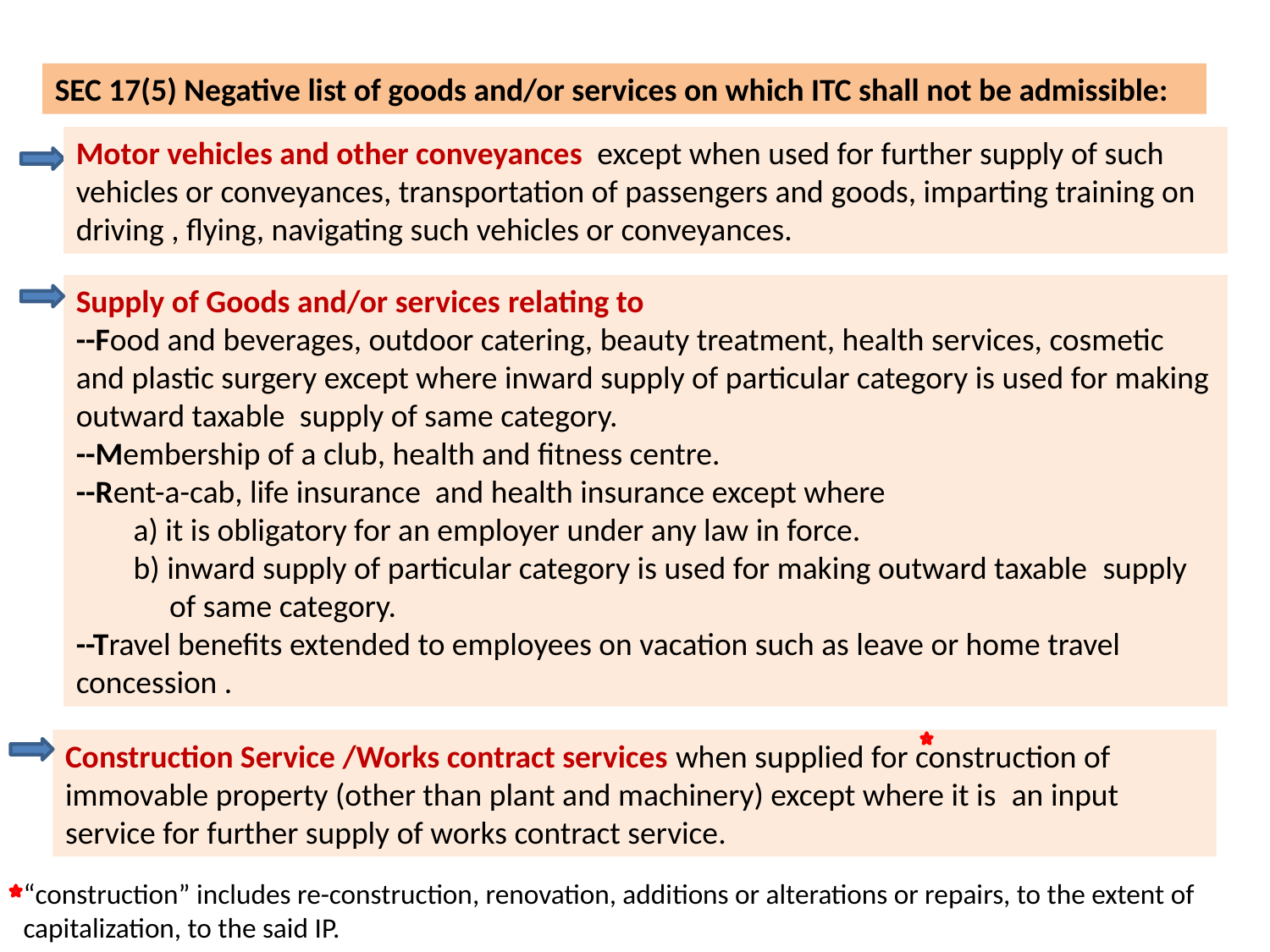

SEC 17(5) Negative list of goods and/or services on which ITC shall not be admissible:
Motor vehicles and other conveyances  except when used for further supply of such vehicles or conveyances, transportation of passengers and goods, imparting training on driving , flying, navigating such vehicles or conveyances.

Supply of Goods and/or services relating to
--Food and beverages, outdoor catering, beauty treatment, health services, cosmetic    and plastic surgery except where inward supply of particular category is used for making outward taxable  supply of same category.
--Membership of a club, health and fitness centre.
--Rent-a-cab, life insurance  and health insurance except where
        a) it is obligatory for an employer under any law in force.
        b) inward supply of particular category is used for making outward taxable  supply
             of same category.
--Travel benefits extended to employees on vacation such as leave or home travel concession .

Construction Service /Works contract services when supplied for construction of immovable property (other than plant and machinery) except where it is  an input service for further supply of works contract service.

“construction” includes re-construction, renovation, additions or alterations or repairs, to the extent of capitalization, to the said IP.